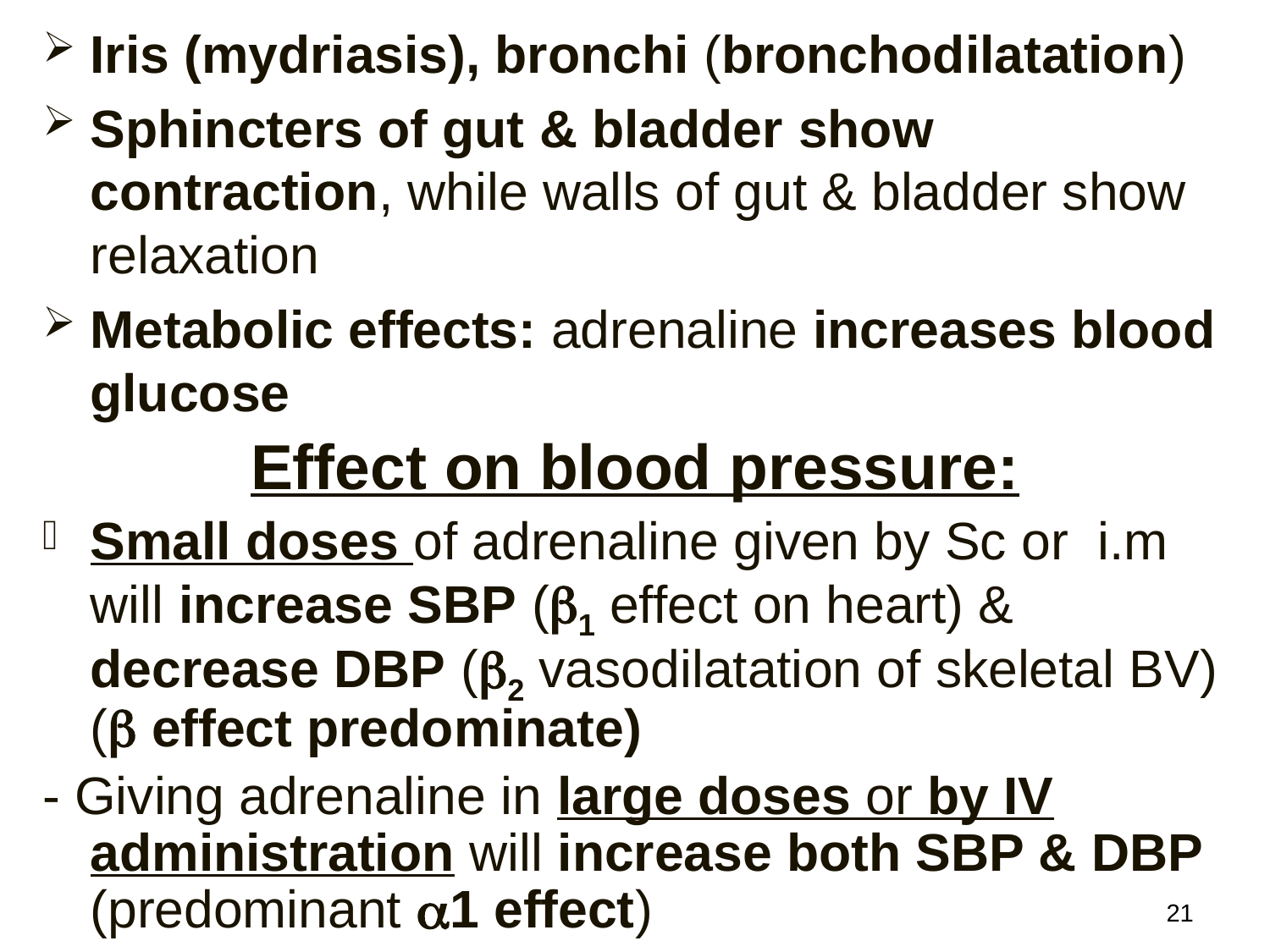

Iris (mydriasis), bronchi (bronchodilatation)
Sphincters of gut & bladder show contraction, while walls of gut & bladder show relaxation
Metabolic effects: adrenaline increases blood glucose
Effect on blood pressure:
Small doses of adrenaline given by Sc or  i.m will increase SBP (β1 effect on heart) & decrease DBP (β2 vasodilatation of skeletal BV) (β effect predominate)
- Giving adrenaline in large doses or by IV administration will increase both SBP & DBP (predominant α1 effect)

21